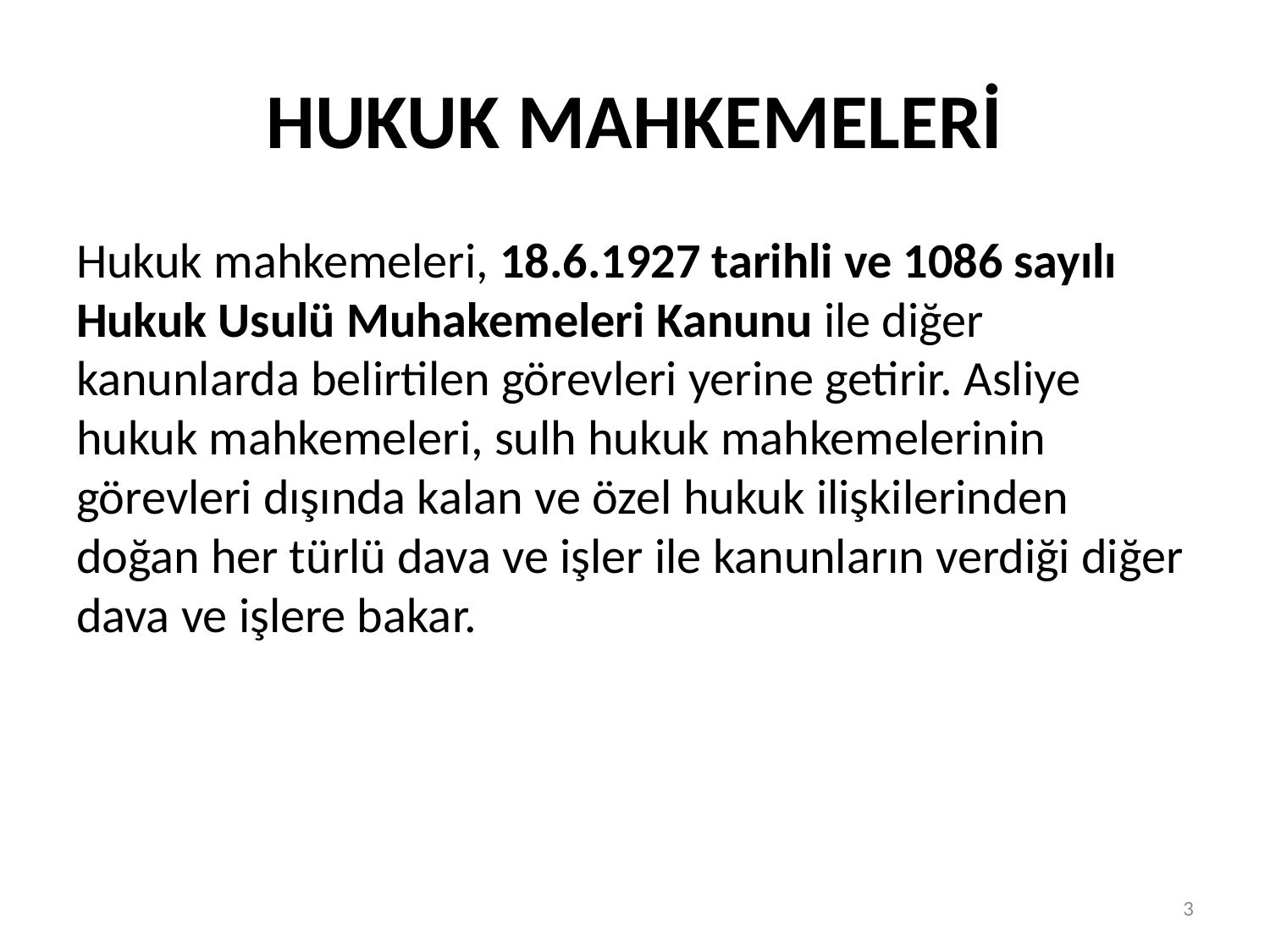

# HUKUK MAHKEMELERİ
Hukuk mahkemeleri, 18.6.1927 tarihli ve 1086 sayılı Hukuk Usulü Muhakemeleri Kanunu ile diğer kanunlarda belirtilen görevleri yerine getirir. Asliye hukuk mahkemeleri, sulh hukuk mahkemelerinin görevleri dışında kalan ve özel hukuk ilişkilerinden doğan her türlü dava ve işler ile kanunların verdiği diğer dava ve işlere bakar.
3